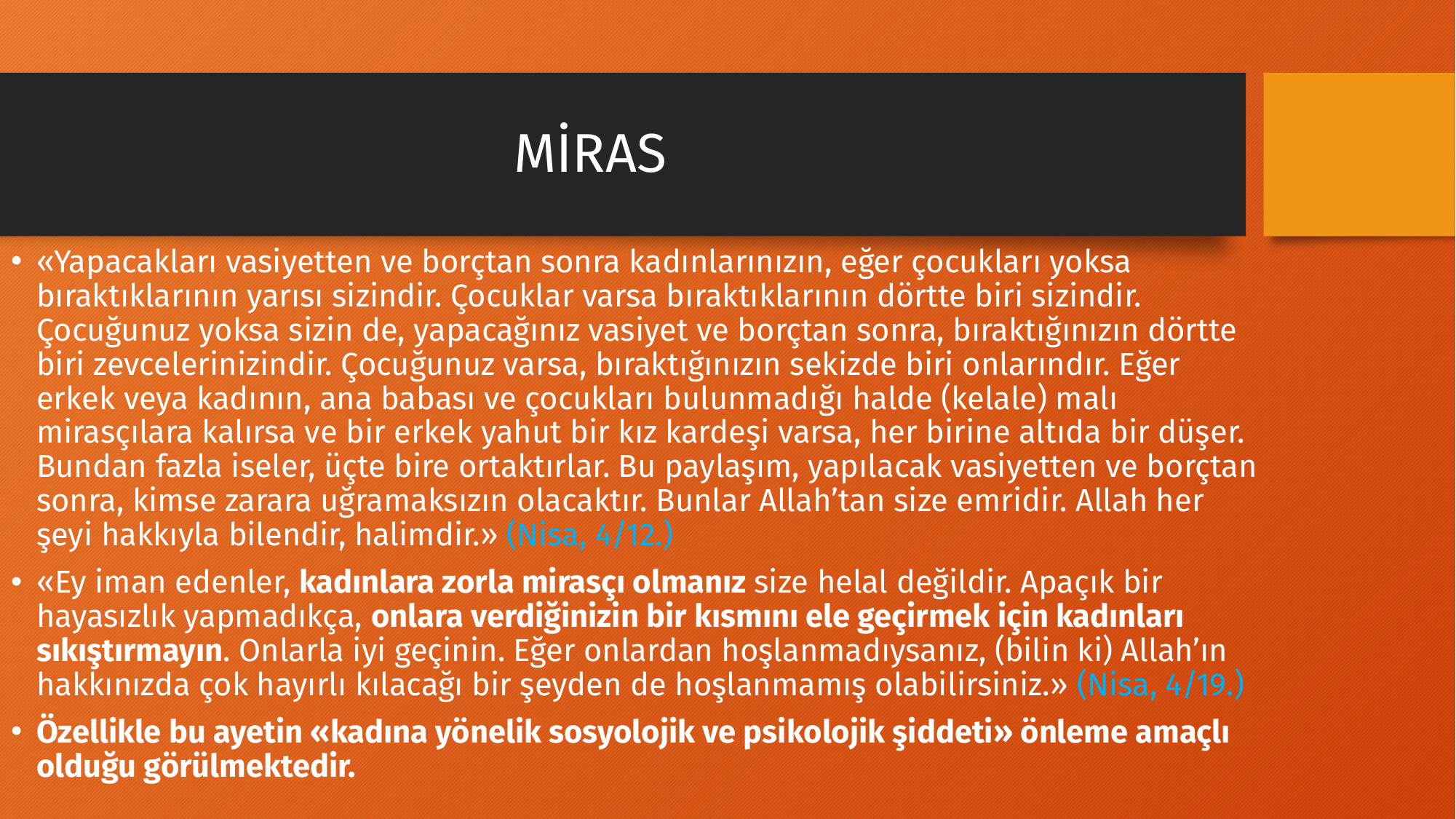

# MİRAS
«Yapacakları vasiyetten ve borçtan sonra kadınlarınızın, eğer çocukları yoksa bıraktıklarının yarısı sizindir. Çocuklar varsa bıraktıklarının dörtte biri sizindir. Çocuğunuz yoksa sizin de, yapacağınız vasiyet ve borçtan sonra, bıraktığınızın dörtte biri zevcelerinizindir. Çocuğunuz varsa, bıraktığınızın sekizde biri onlarındır. Eğer erkek veya kadının, ana babası ve çocukları bulunmadığı halde (kelale) malı mirasçılara kalırsa ve bir erkek yahut bir kız kardeşi varsa, her birine altıda bir düşer. Bundan fazla iseler, üçte bire ortaktırlar. Bu paylaşım, yapılacak vasiyetten ve borçtan sonra, kimse zarara uğramaksızın olacaktır. Bunlar Allah’tan size emridir. Allah her şeyi hakkıyla bilendir, halimdir.» (Nisa, 4/12.)
«Ey iman edenler, kadınlara zorla mirasçı olmanız size helal değildir. Apaçık bir hayasızlık yapmadıkça, onlara verdiğinizin bir kısmını ele geçirmek için kadınları sıkıştırmayın. Onlarla iyi geçinin. Eğer onlardan hoşlanmadıysanız, (bilin ki) Allah’ın hakkınızda çok hayırlı kılacağı bir şeyden de hoşlanmamış olabilirsiniz.» (Nisa, 4/19.)
Özellikle bu ayetin «kadına yönelik sosyolojik ve psikolojik şiddeti» önleme amaçlı olduğu görülmektedir.